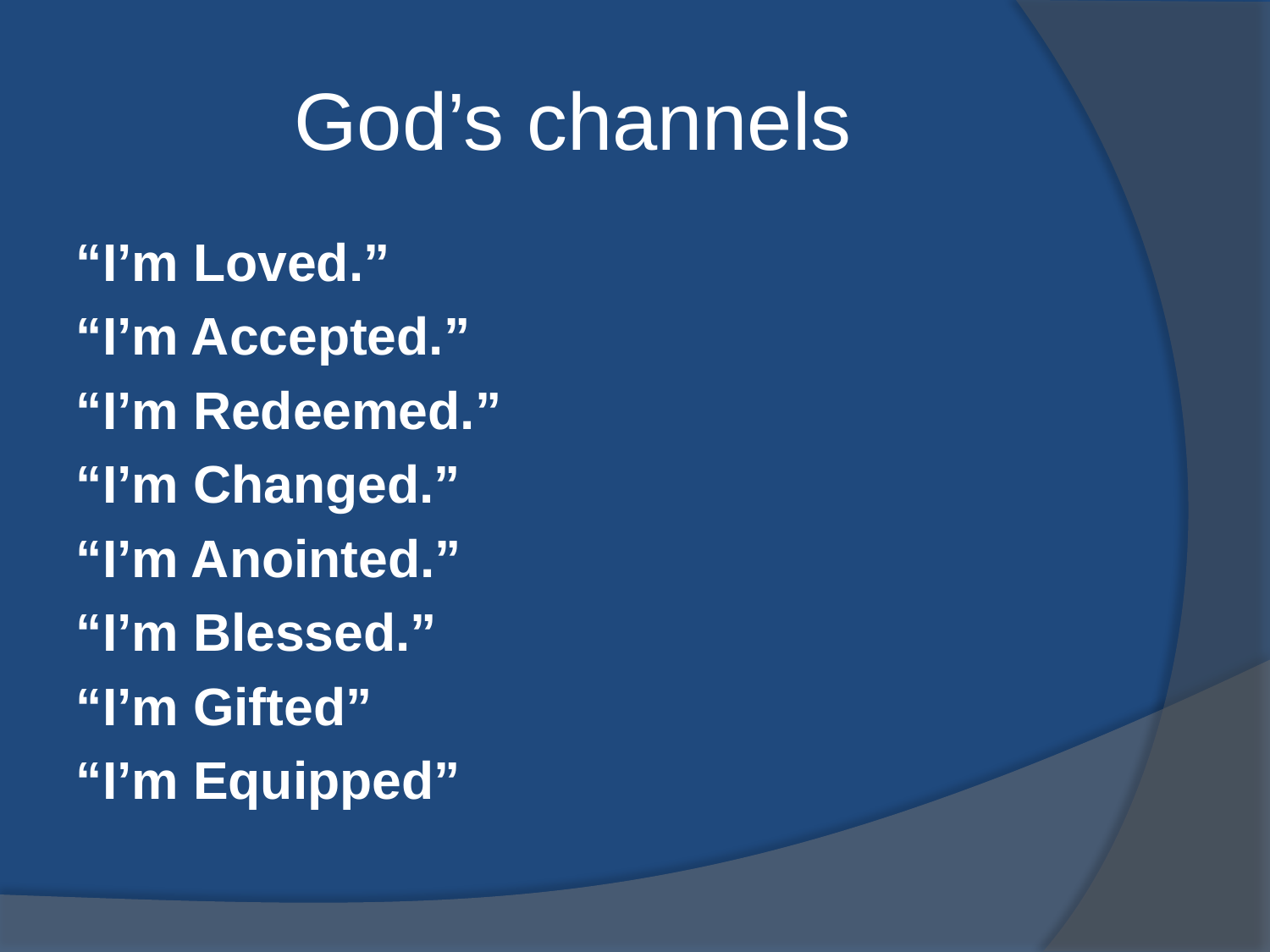

# God’s channels
“I’m Loved.”
“I’m Accepted.”
“I’m Redeemed.”
“I’m Changed.”
“I’m Anointed.”
“I’m Blessed.”
“I’m Gifted”
“I’m Equipped”